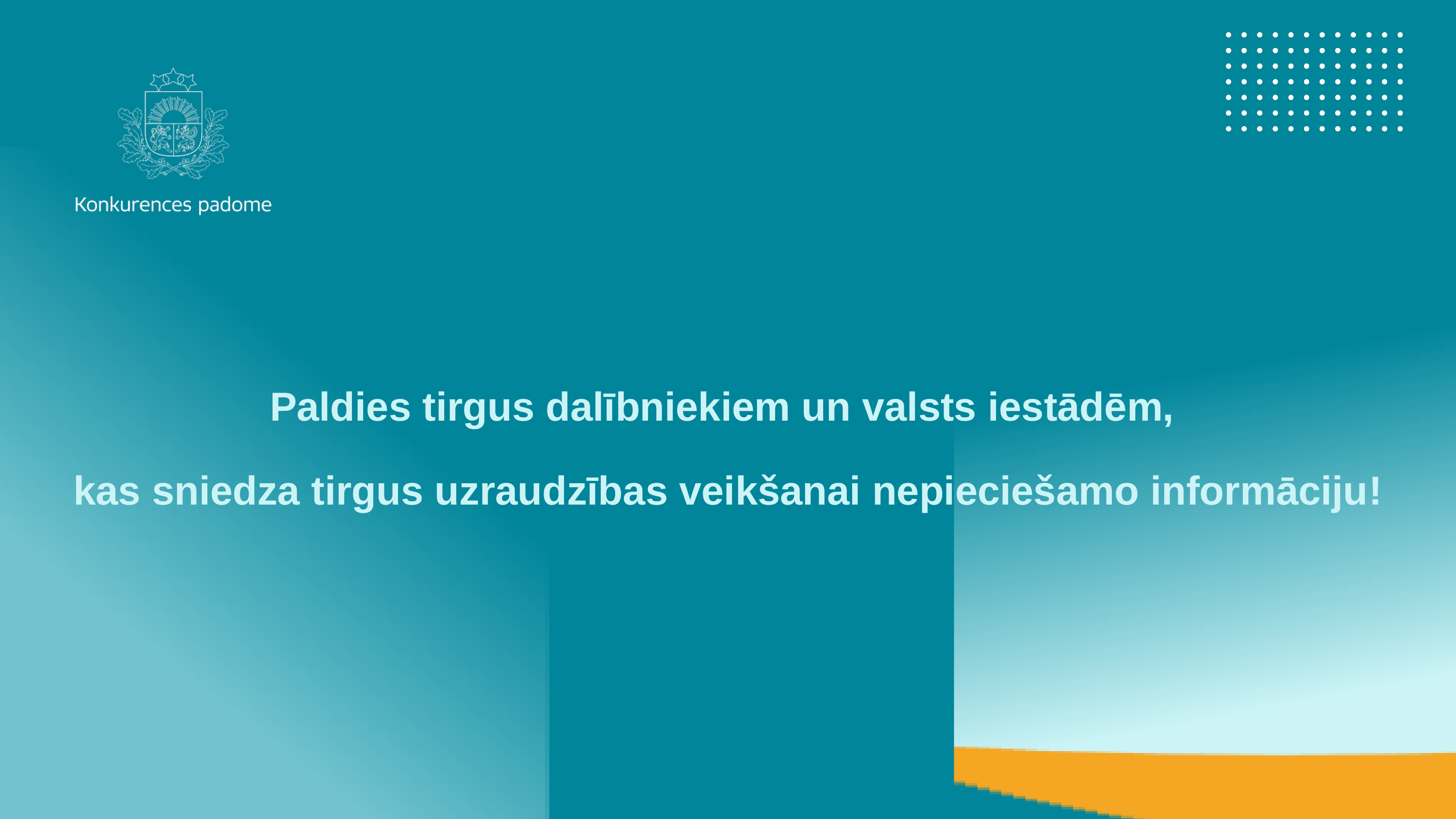

Rīga, 31.03.2026

Paldies tirgus dalībniekiem un valsts iestādēm,
kas sniedza tirgus uzraudzības veikšanai nepieciešamo informāciju!